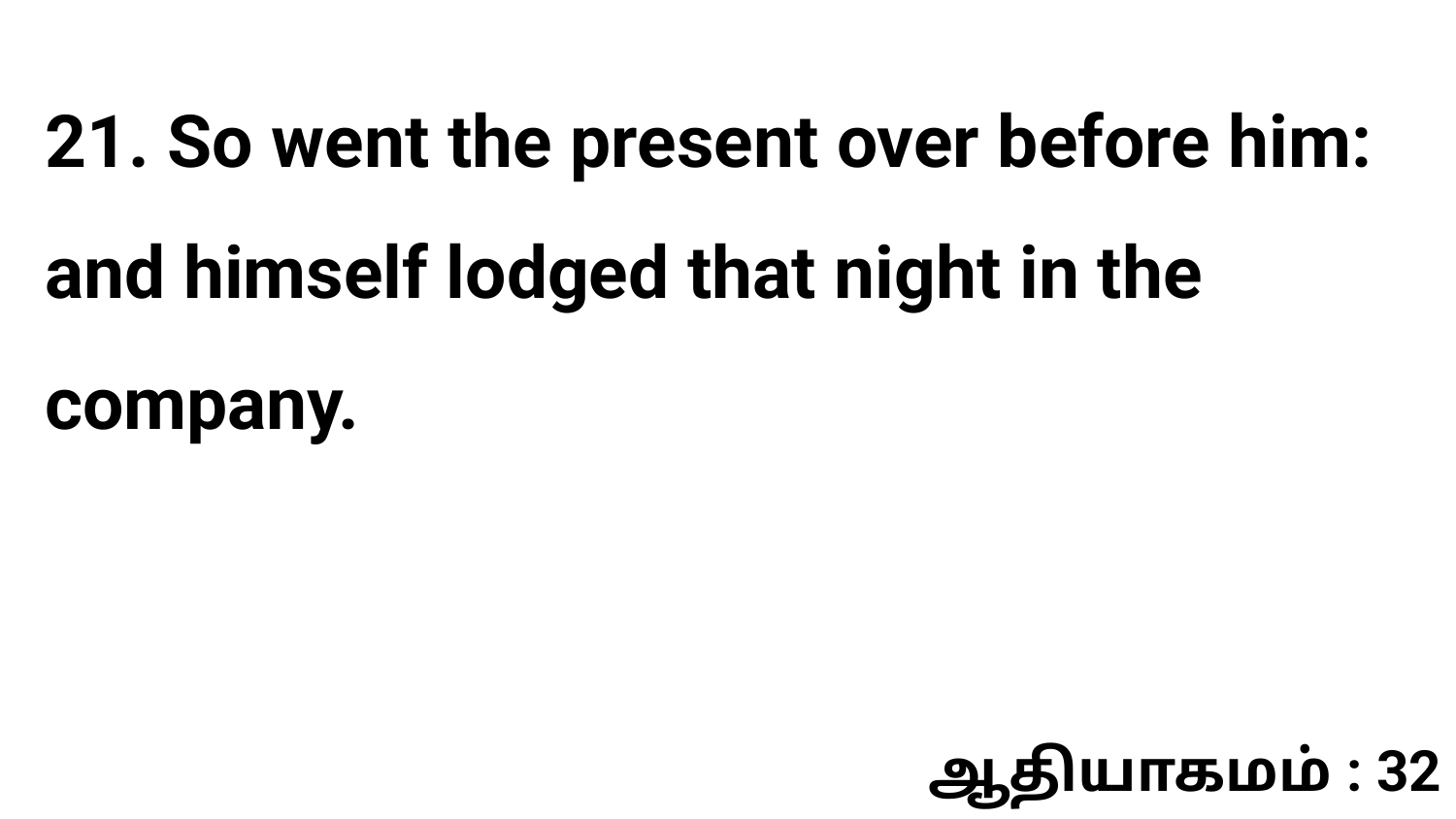

21. So went the present over before him: and himself lodged that night in the company.
ஆதியாகமம் : 32